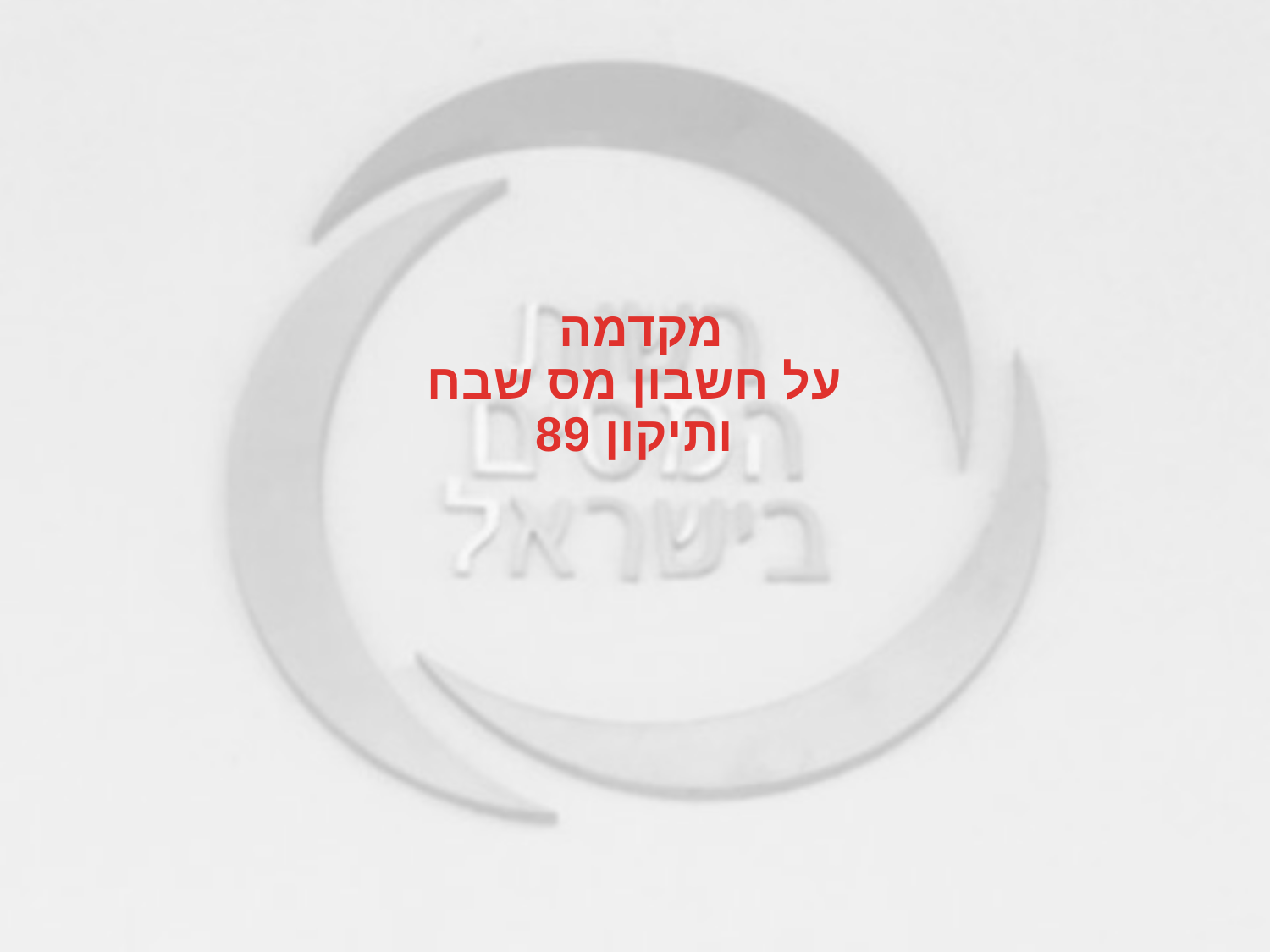

# מקדמה על חשבון מס שבח ותיקון 89